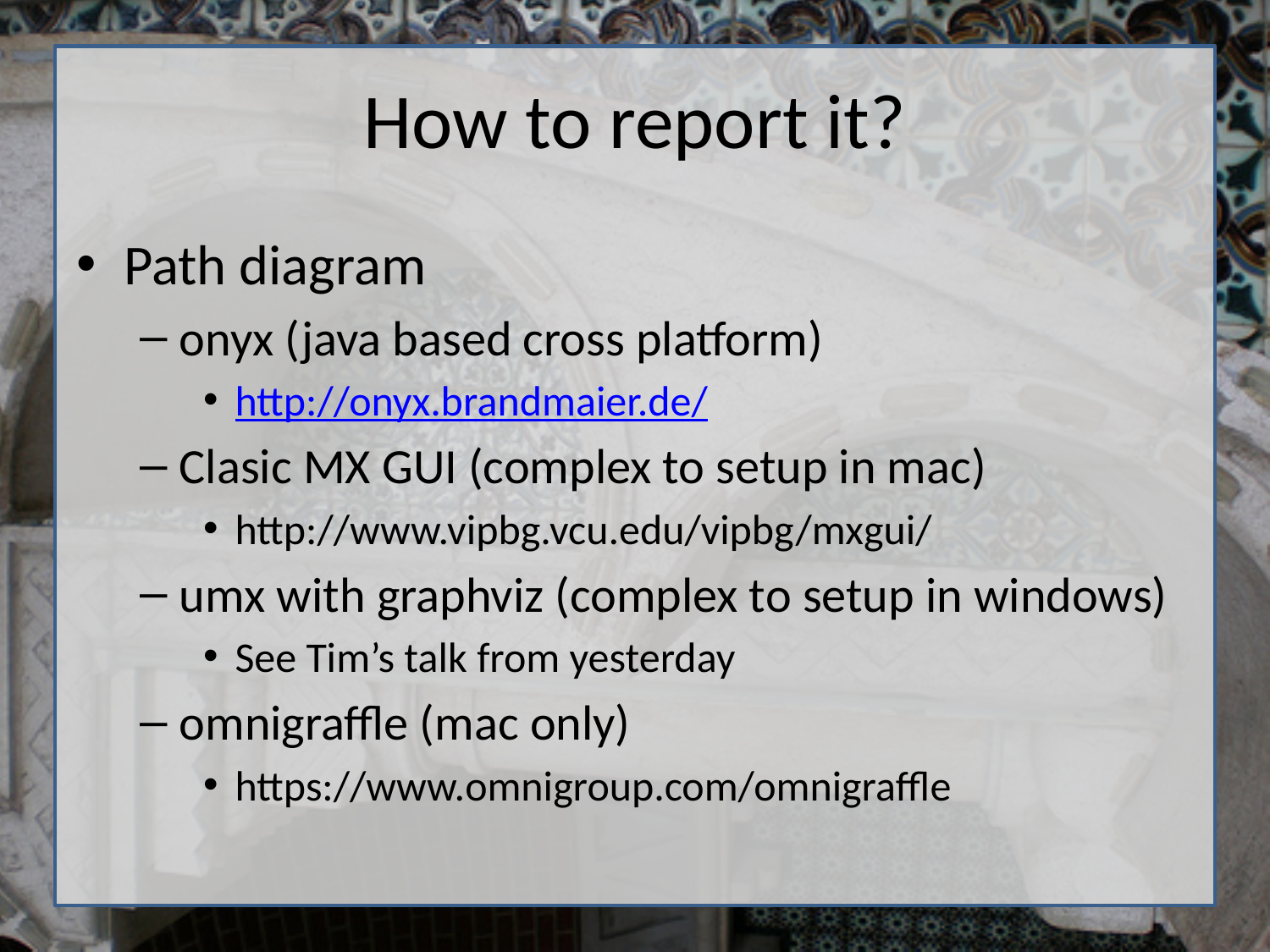

# How to report it?

Path diagram
onyx (java based cross platform)
http://onyx.brandmaier.de/
Clasic MX GUI (complex to setup in mac)
http://www.vipbg.vcu.edu/vipbg/mxgui/
umx with graphviz (complex to setup in windows)
See Tim’s talk from yesterday
omnigraffle (mac only)
https://www.omnigroup.com/omnigraffle